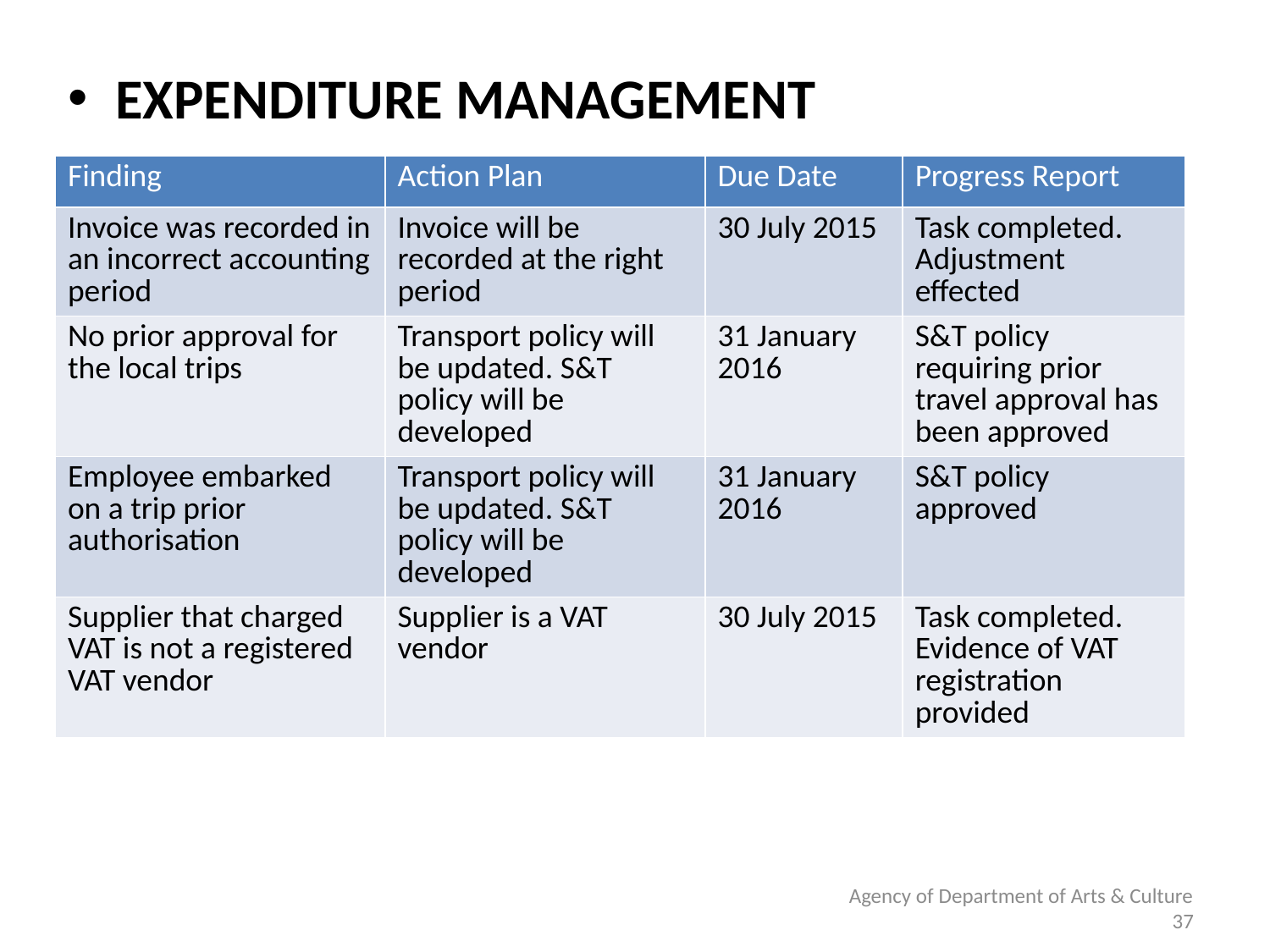

EXPENDITURE MANAGEMENT
| Finding | Action Plan | Due Date | Progress Report |
| --- | --- | --- | --- |
| Invoice was recorded in an incorrect accounting period | Invoice will be recorded at the right period | 30 July 2015 | Task completed. Adjustment effected |
| No prior approval for the local trips | Transport policy will be updated. S&T policy will be developed | 31 January 2016 | S&T policy requiring prior travel approval has been approved |
| Employee embarked on a trip prior authorisation | Transport policy will be updated. S&T policy will be developed | 31 January 2016 | S&T policy approved |
| Supplier that charged VAT is not a registered VAT vendor | Supplier is a VAT vendor | 30 July 2015 | Task completed. Evidence of VAT registration provided |
Agency of Department of Arts & Culture
37